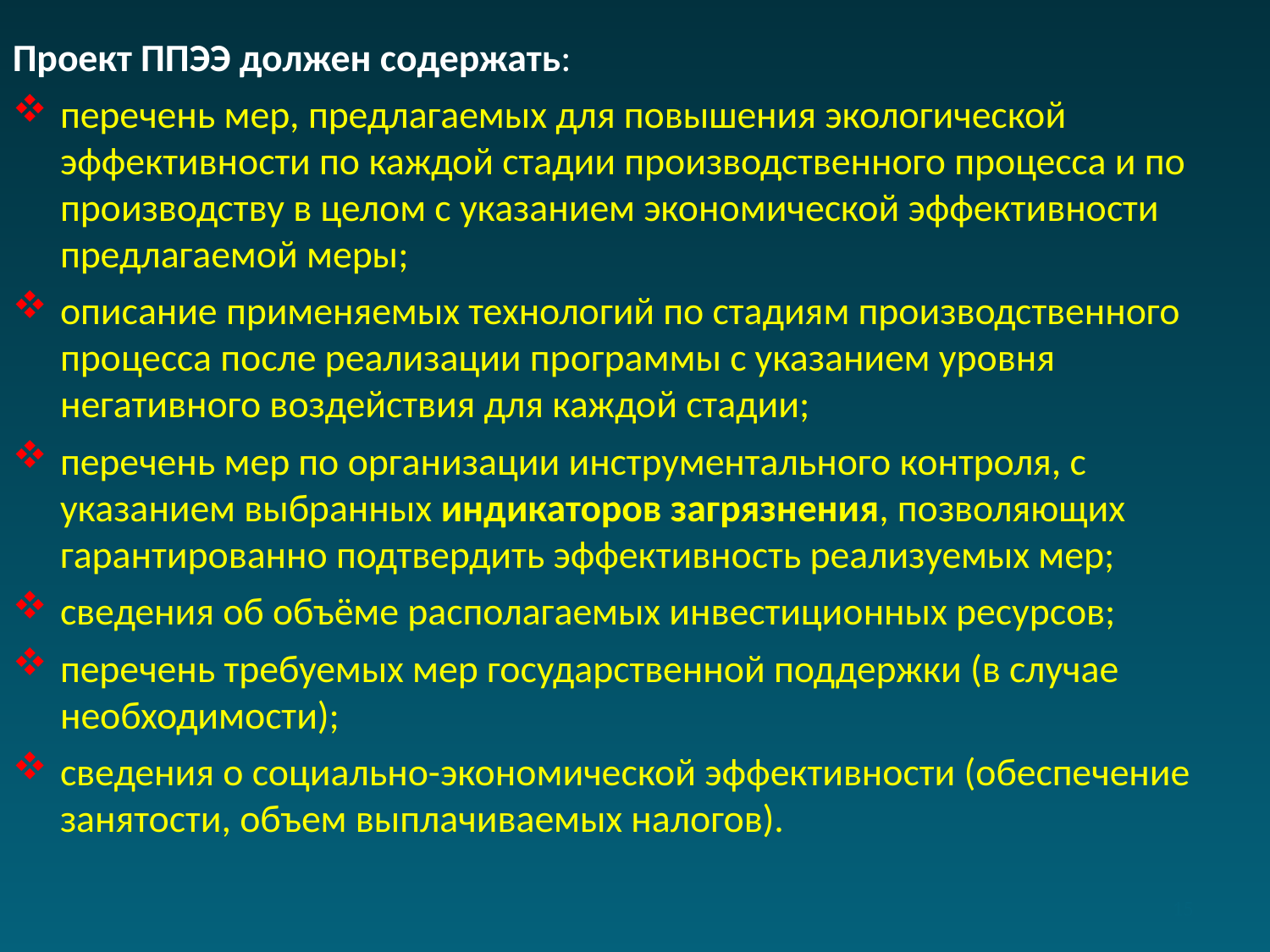

Проект ППЭЭ должен содержать:
перечень мер, предлагаемых для повышения экологической эффективности по каждой стадии производственного процесса и по производству в целом с указанием экономической эффективности предлагаемой меры;
описание применяемых технологий по стадиям производственного процесса после реализации программы с указанием уровня негативного воздействия для каждой стадии;
перечень мер по организации инструментального контроля, с указанием выбранных индикаторов загрязнения, позволяющих гарантированно подтвердить эффективность реализуемых мер;
сведения об объёме располагаемых инвестиционных ресурсов;
перечень требуемых мер государственной поддержки (в случае необходимости);
сведения о социально-экономической эффективности (обеспечение занятости, объем выплачиваемых налогов).
15